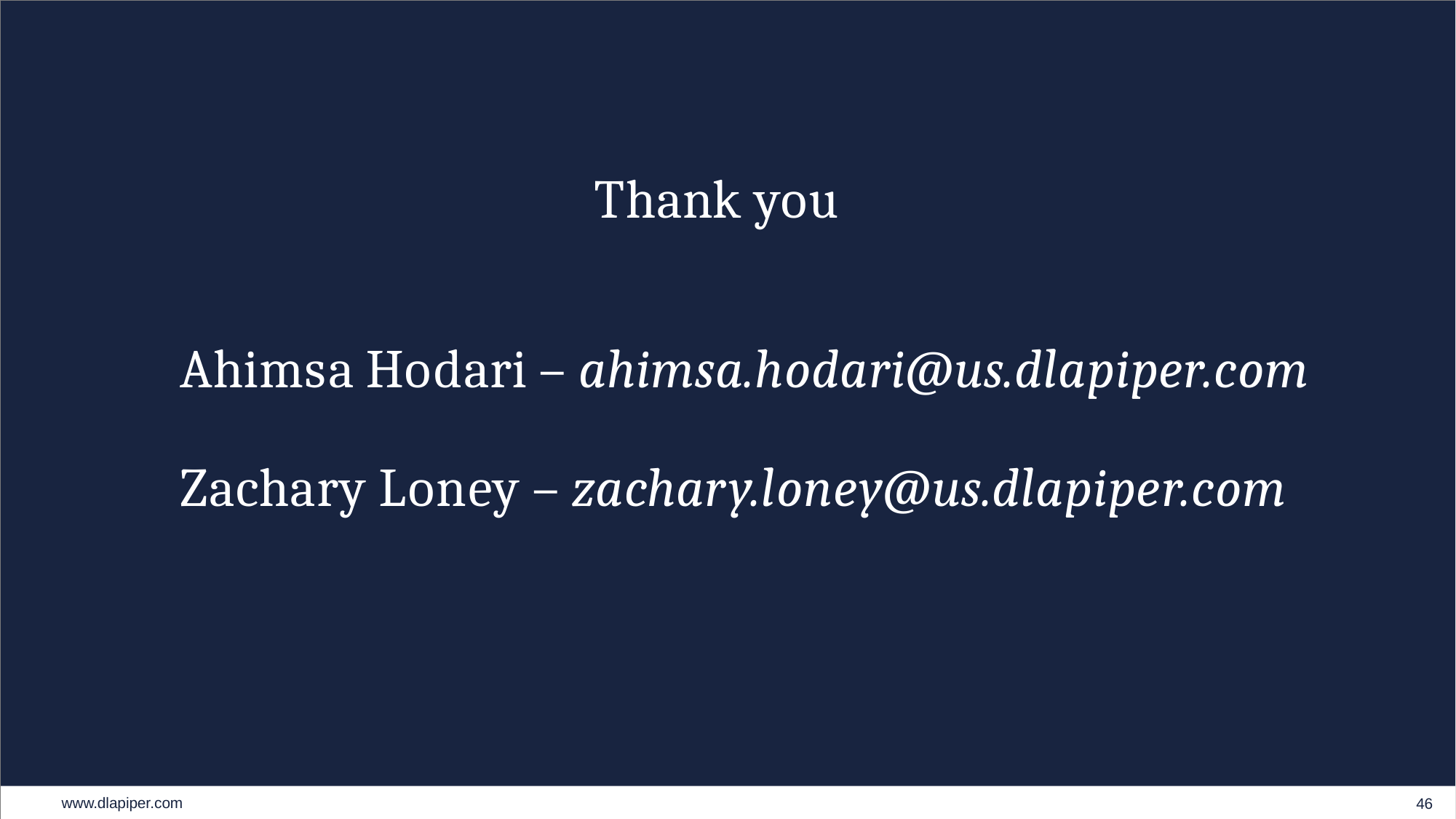

# Thank you
Ahimsa Hodari – ahimsa.hodari@us.dlapiper.com

Zachary Loney – zachary.loney@us.dlapiper.com
46